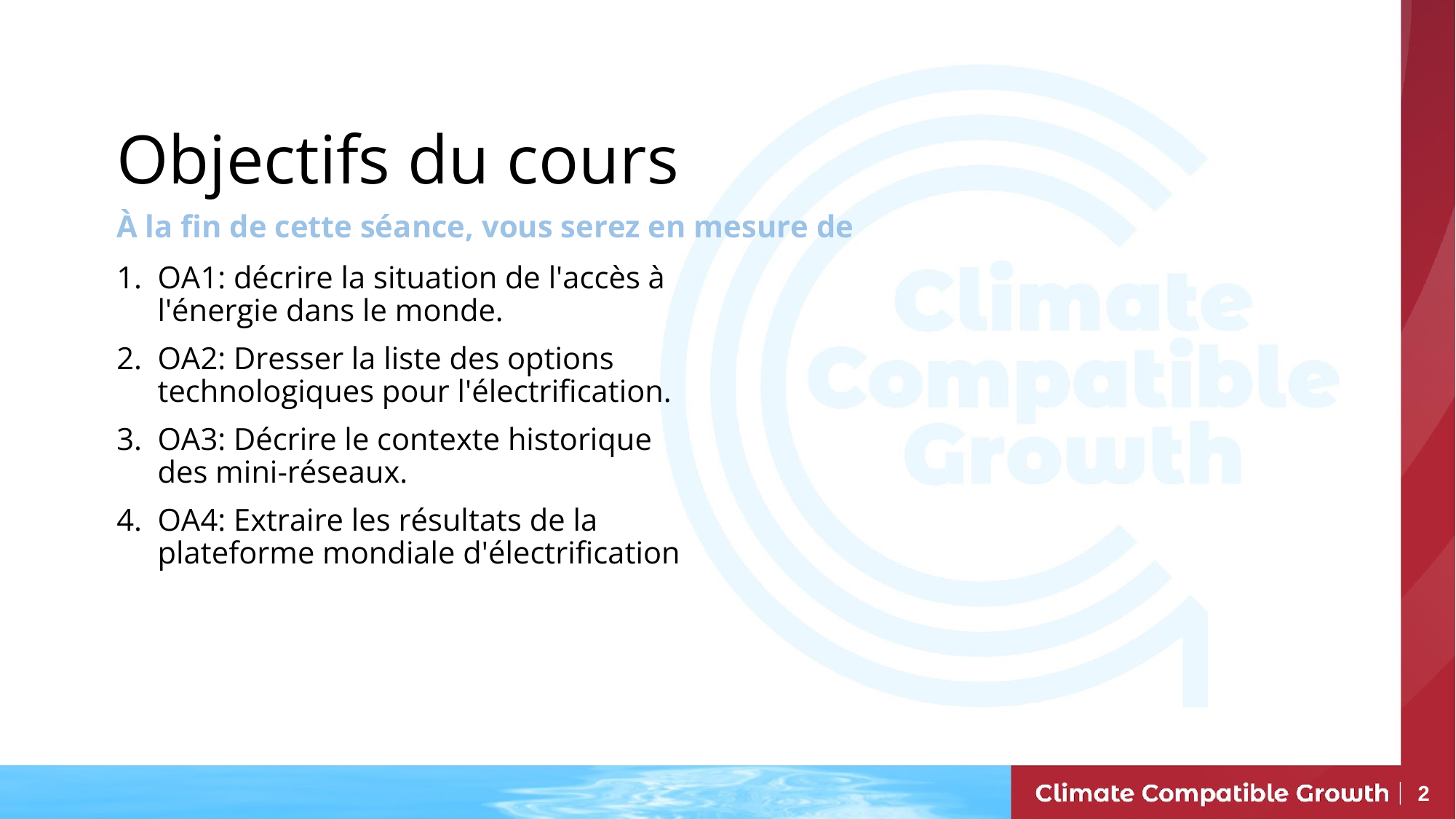

Objectifs du cours
À la fin de cette séance, vous serez en mesure de

OA1: décrire la situation de l'accès à l'énergie dans le monde.
OA2: Dresser la liste des options technologiques pour l'électrification.
OA3: Décrire le contexte historique des mini-réseaux.
OA4: Extraire les résultats de la plateforme mondiale d'électrification

Nom du cours